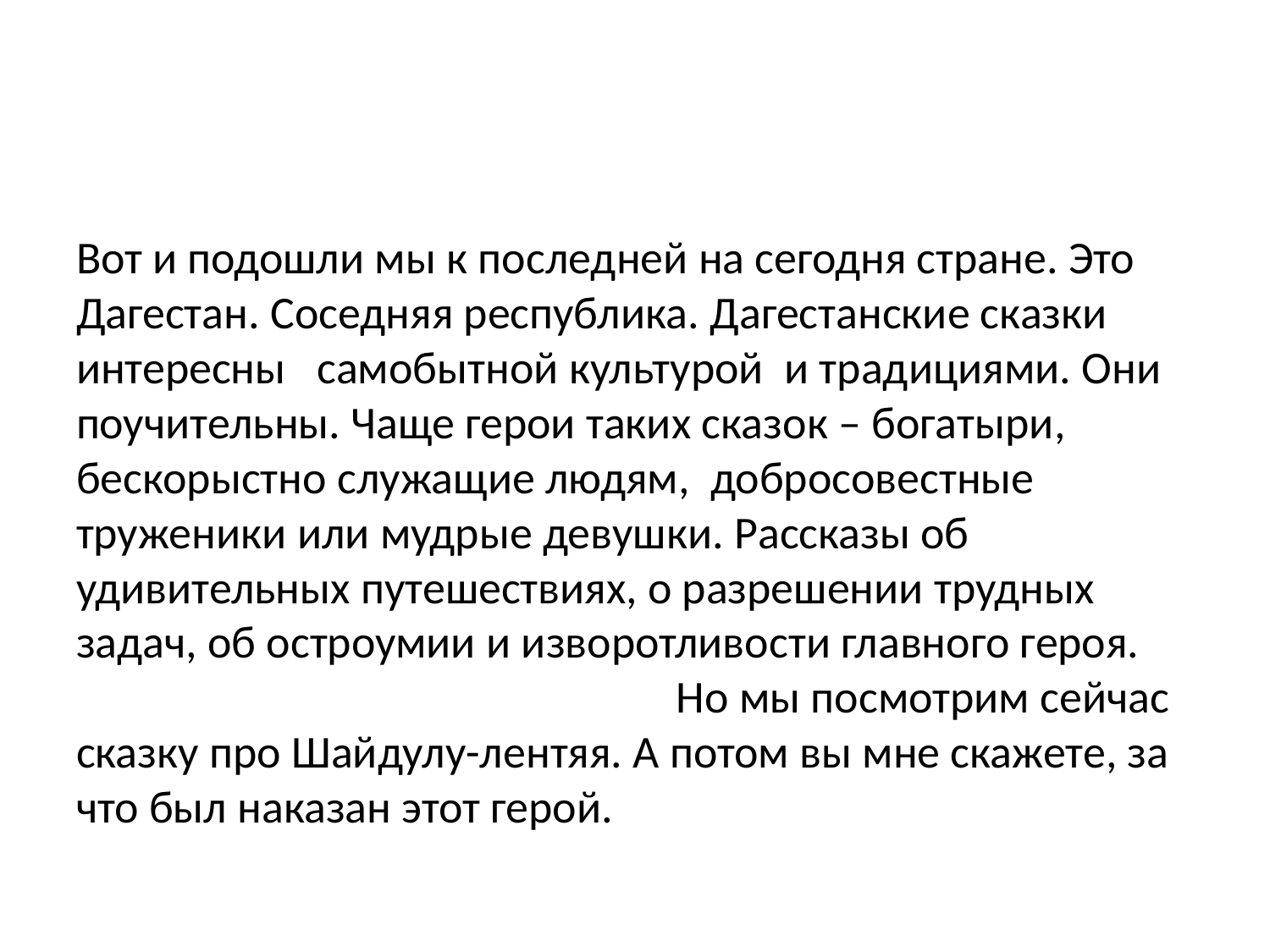

#
Вот и подошли мы к последней на сегодня стране. Это Дагестан. Соседняя республика. Дагестанские сказки интересны   самобытной культурой  и традициями. Они поучительны. Чаще герои таких сказок – богатыри, бескорыстно служащие людям,  добросовестные труженики или мудрые девушки. Рассказы об удивительных путешествиях, о разрешении трудных задач, об остроумии и изворотливости главного героя.                                                                Но мы посмотрим сейчас сказку про Шайдулу-лентяя. А потом вы мне скажете, за что был наказан этот герой.